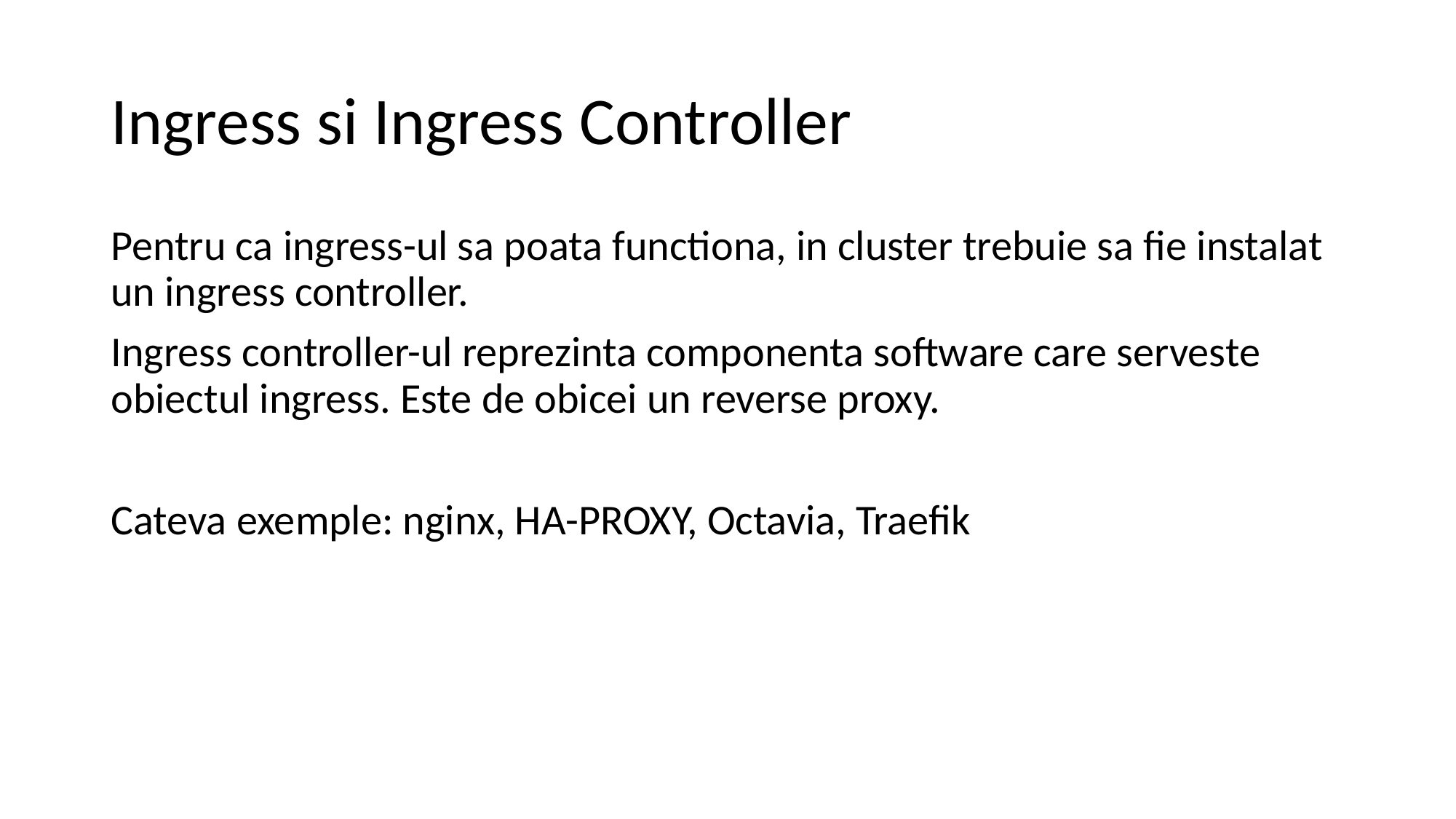

# Ingress si Ingress Controller
Pentru ca ingress-ul sa poata functiona, in cluster trebuie sa fie instalat un ingress controller.
Ingress controller-ul reprezinta componenta software care serveste obiectul ingress. Este de obicei un reverse proxy.

Cateva exemple: nginx, HA-PROXY, Octavia, Traefik